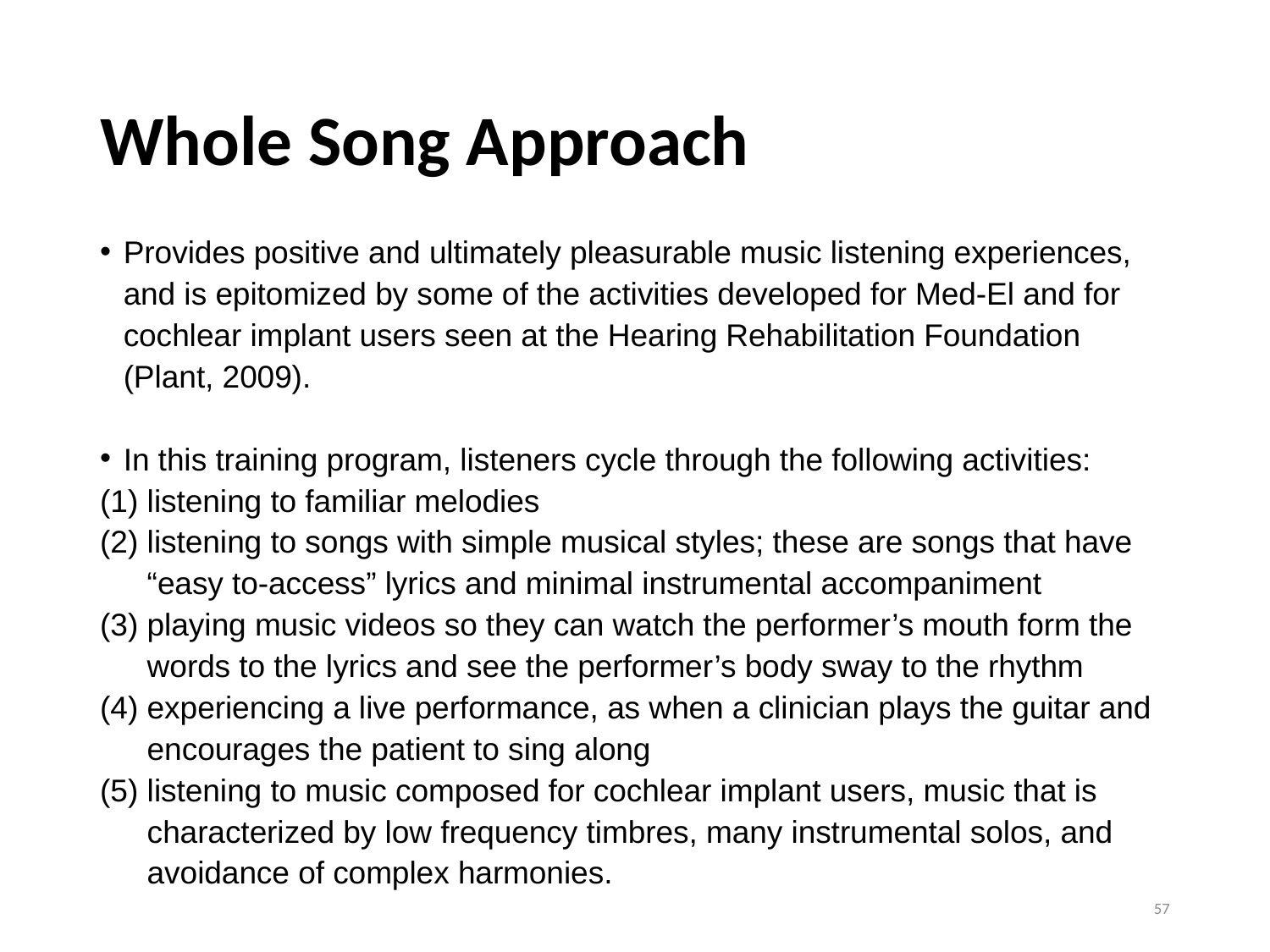

# Whole Song Approach
Provides positive and ultimately pleasurable music listening experiences, and is epitomized by some of the activities developed for Med-El and for cochlear implant users seen at the Hearing Rehabilitation Foundation (Plant, 2009).

In this training program, listeners cycle through the following activities:
listening to familiar melodies
listening to songs with simple musical styles; these are songs that have “easy to-access” lyrics and minimal instrumental accompaniment
playing music videos so they can watch the performer’s mouth form the words to the lyrics and see the performer’s body sway to the rhythm
experiencing a live performance, as when a clinician plays the guitar and encourages the patient to sing along
listening to music composed for cochlear implant users, music that is characterized by low frequency timbres, many instrumental solos, and avoidance of complex harmonies.
57